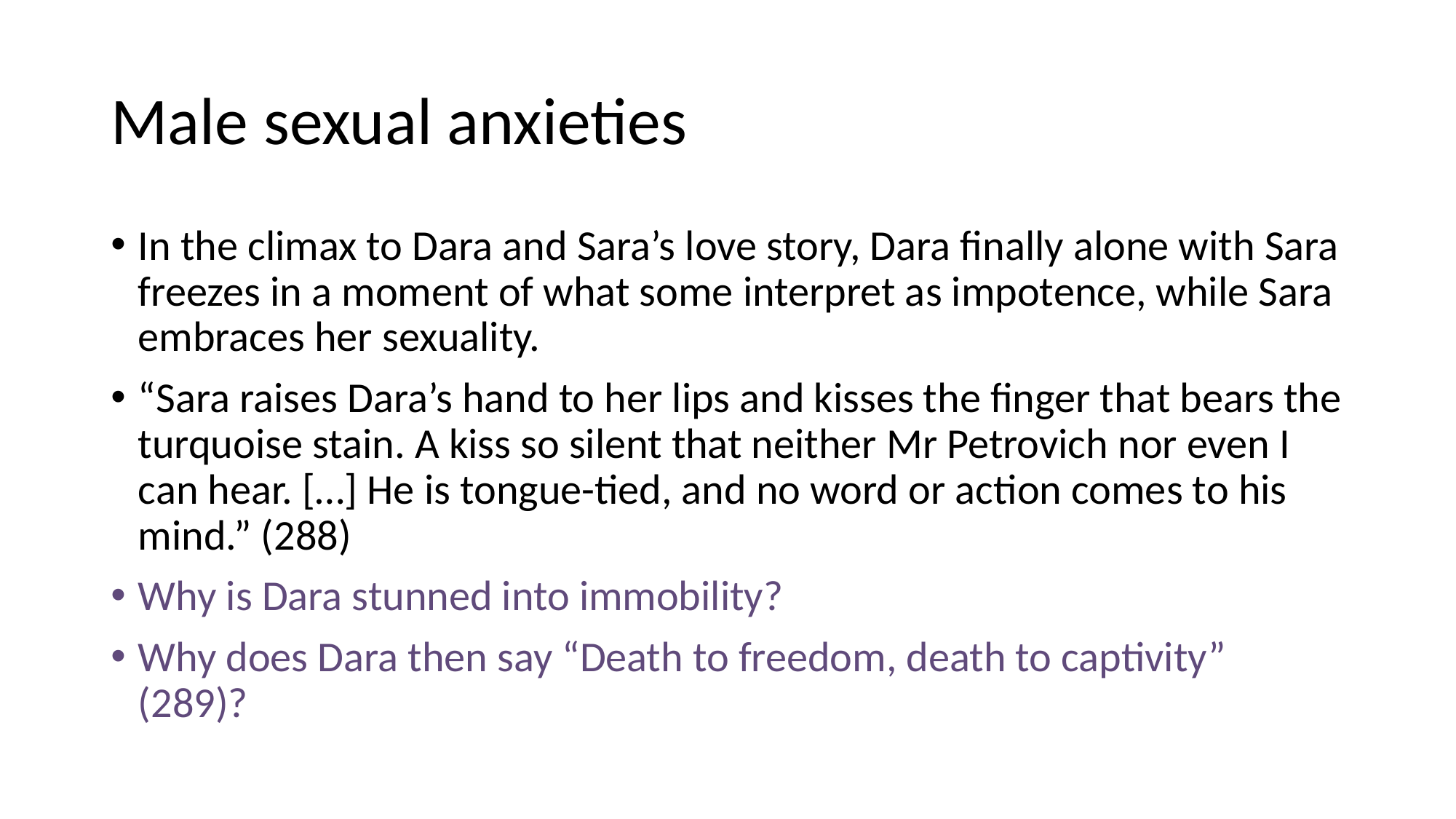

# Male sexual anxieties
In the climax to Dara and Sara’s love story, Dara finally alone with Sara freezes in a moment of what some interpret as impotence, while Sara embraces her sexuality.
“Sara raises Dara’s hand to her lips and kisses the finger that bears the turquoise stain. A kiss so silent that neither Mr Petrovich nor even I can hear. […] He is tongue-tied, and no word or action comes to his mind.” (288)
Why is Dara stunned into immobility?
Why does Dara then say “Death to freedom, death to captivity” (289)?